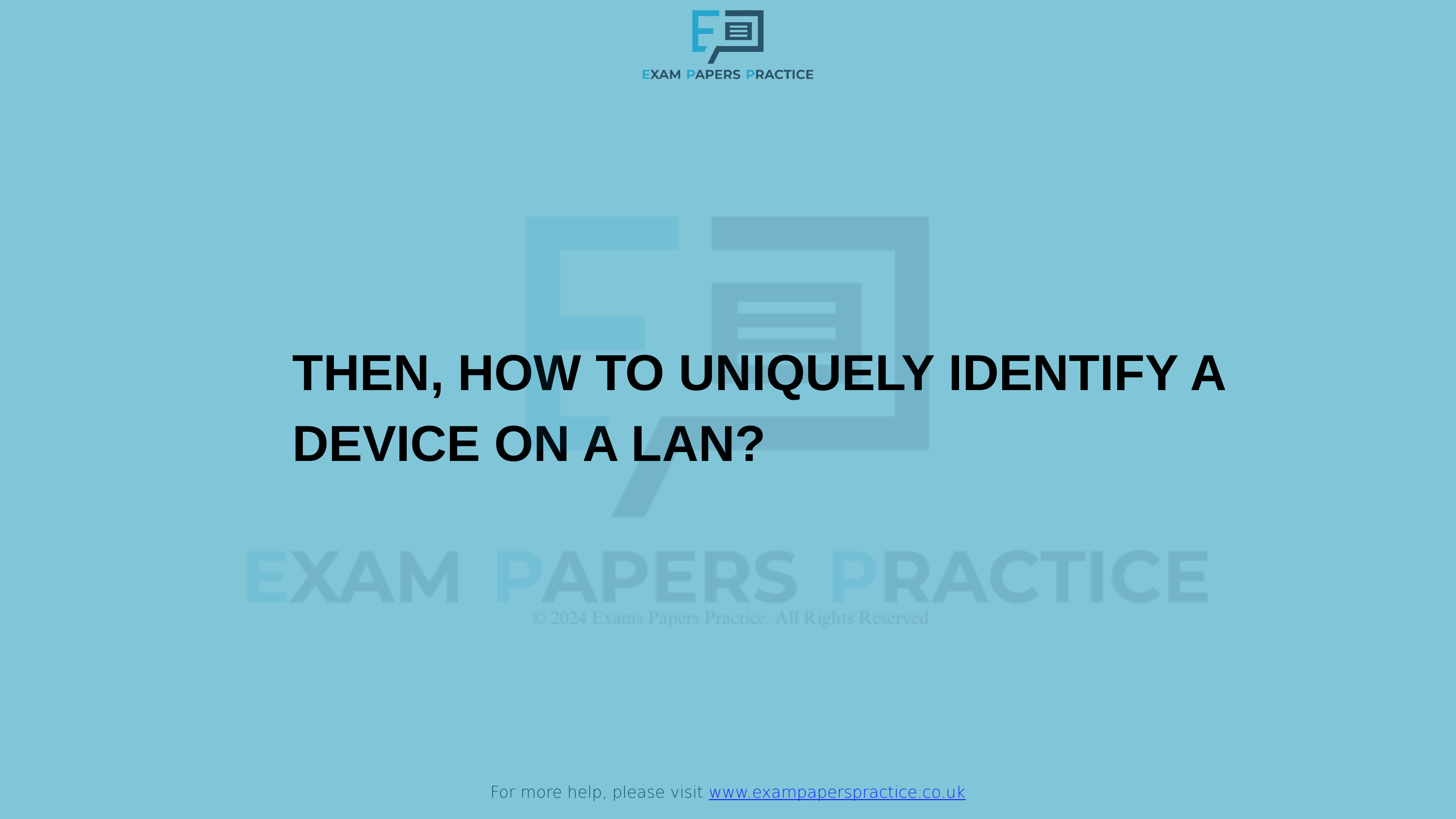

For more help, please visit www.exampaperspractice.co.uk
THEN, HOW TO UNIQUELY IDENTIFY A DEVICE ON A LAN?